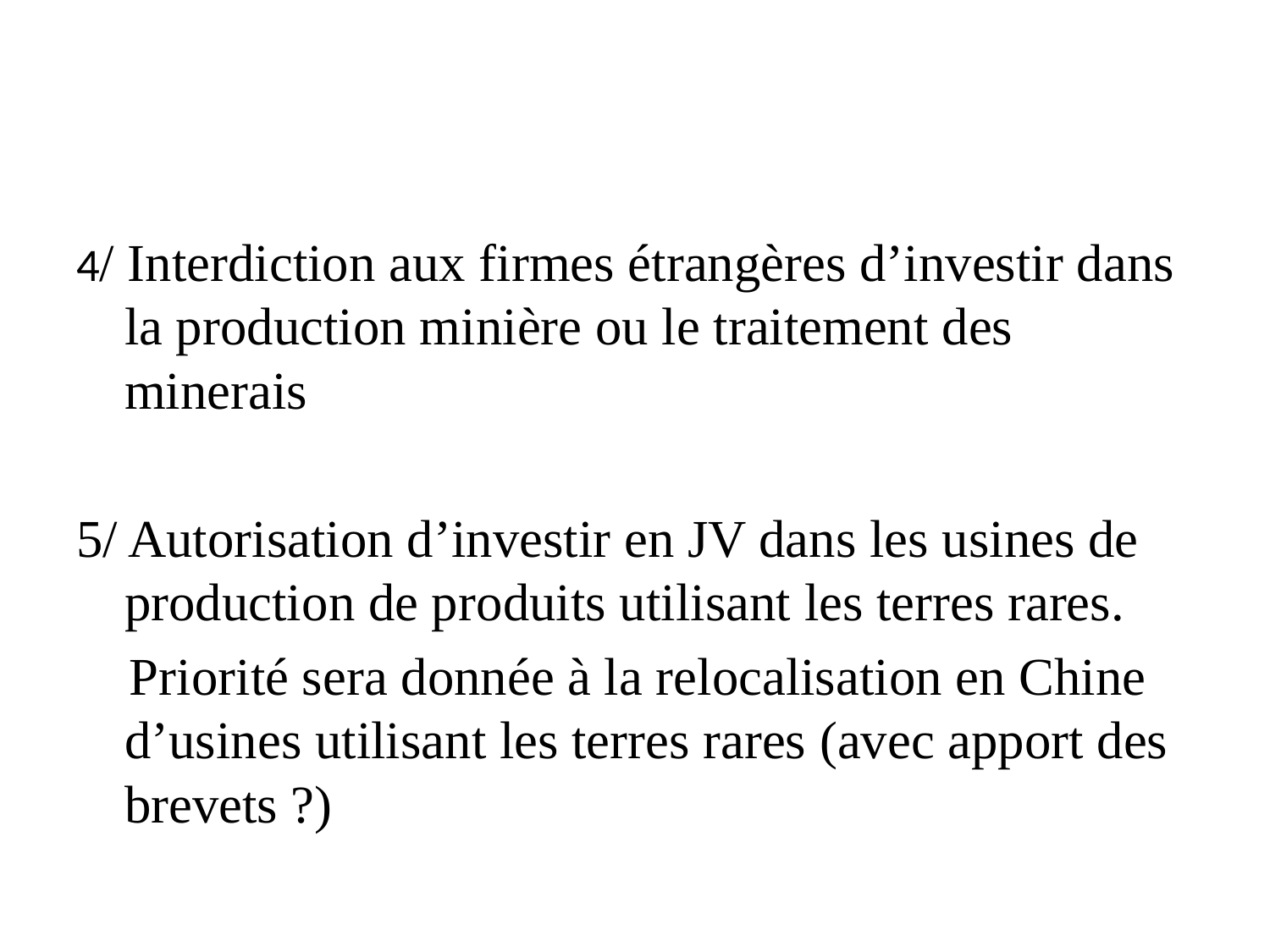

#
4/ Interdiction aux firmes étrangères d’investir dans la production minière ou le traitement des minerais

5/ Autorisation d’investir en JV dans les usines de production de produits utilisant les terres rares.
    Priorité sera donnée à la relocalisation en Chine d’usines utilisant les terres rares (avec apport des brevets ?)